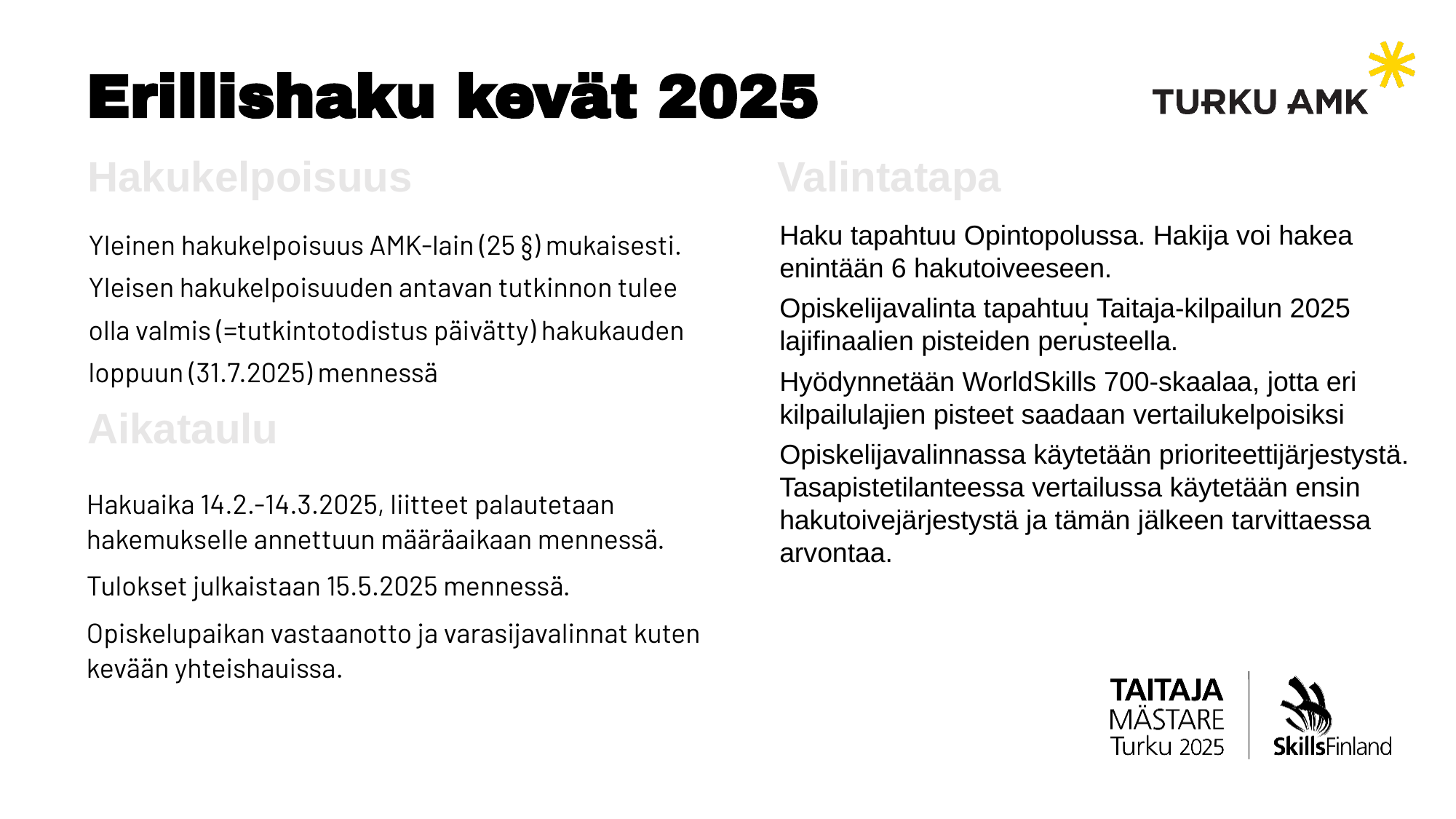

# Erillishaku kevät 2025
Valintatapa
Hakukelpoisuus
Yleinen hakukelpoisuus AMK-lain (25 §) mukaisesti. Yleisen hakukelpoisuuden antavan tutkinnon tulee olla valmis (=tutkintotodistus päivätty) hakukauden loppuun (31.7.2025) mennessä
Haku tapahtuu Opintopolussa. Hakija voi hakea enintään 6 hakutoiveeseen.
Opiskelijavalinta tapahtuu Taitaja-kilpailun 2025 lajifinaalien pisteiden perusteella.
Hyödynnetään WorldSkills 700-skaalaa, jotta eri kilpailulajien pisteet saadaan vertailukelpoisiksi
Opiskelijavalinnassa käytetään prioriteettijärjestystä.
Tasapistetilanteessa vertailussa käytetään ensin hakutoivejärjestystä ja tämän jälkeen tarvittaessa arvontaa.

.
Aikataulu
Hakuaika 14.2.-14.3.2025, liitteet palautetaan hakemukselle annettuun määräaikaan mennessä.
Tulokset julkaistaan 15.5.2025 mennessä.
Opiskelupaikan vastaanotto ja varasijavalinnat kuten kevään yhteishauissa.